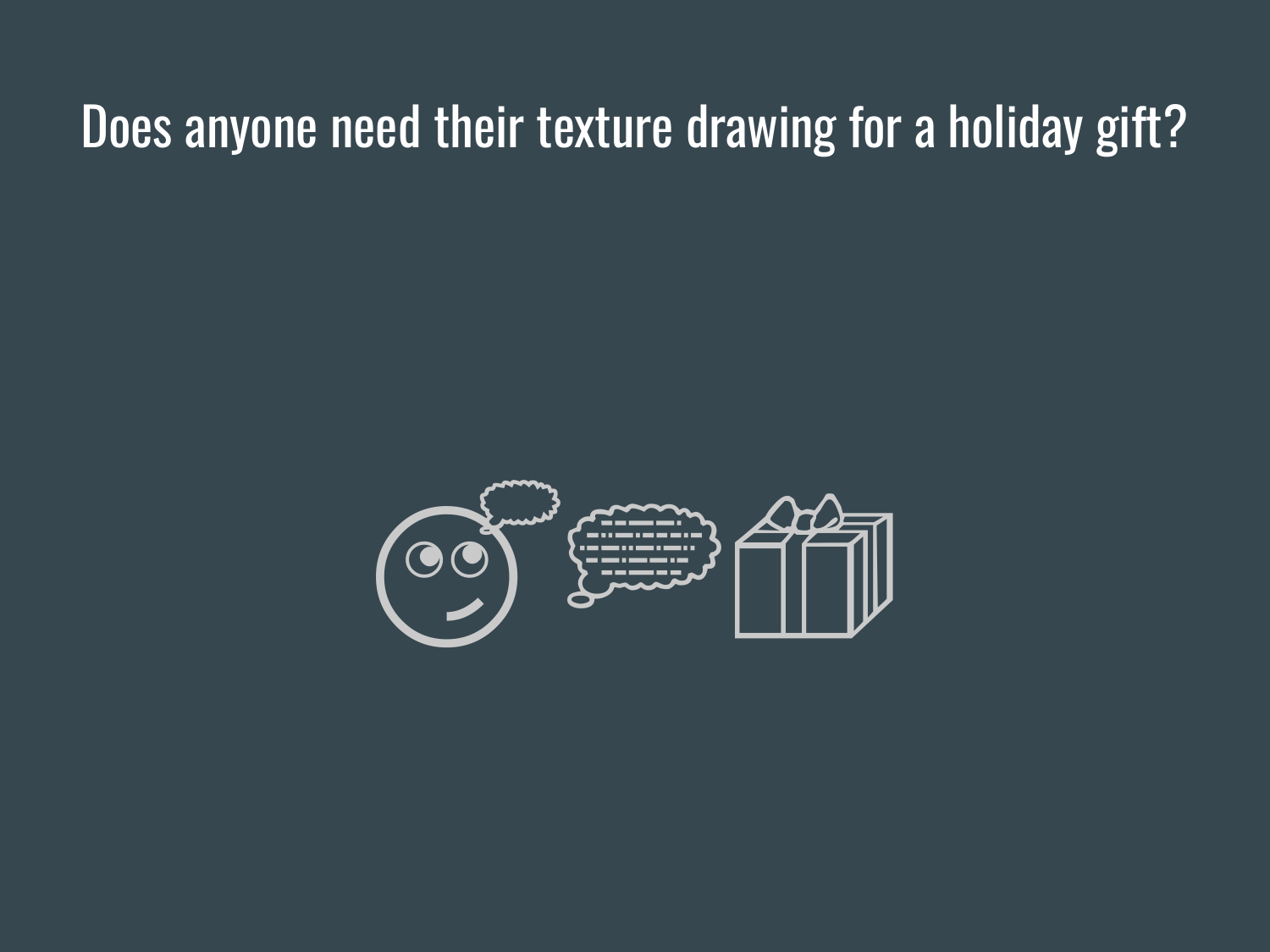

# Does anyone need their texture drawing for a holiday gift?
🤔💭🎁